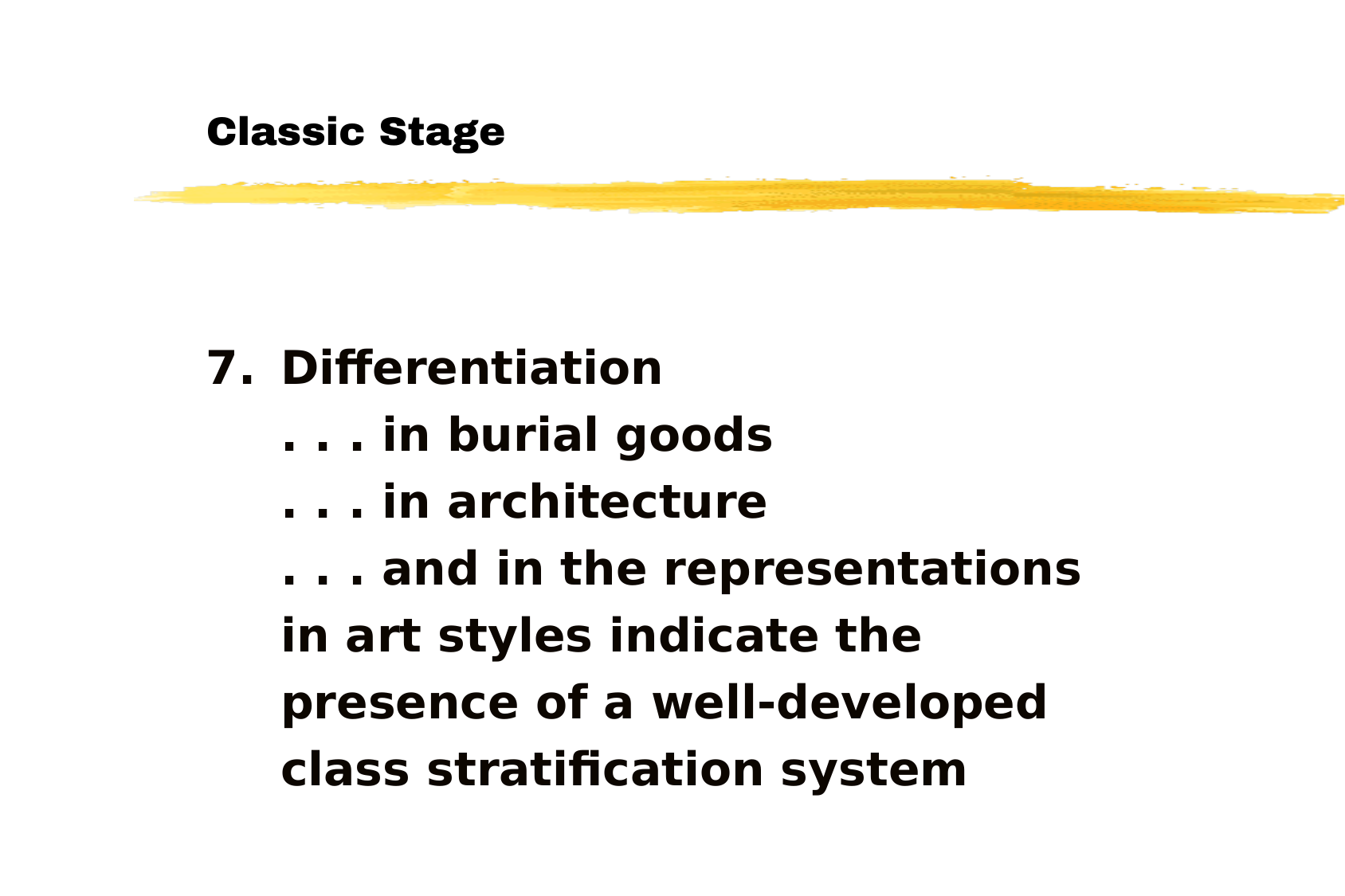

# Classic Stage
Differentiation
	. . . in burial goods
	. . . in architecture
	. . . and in the representations in art styles indicate the presence of a well-developed class stratification system